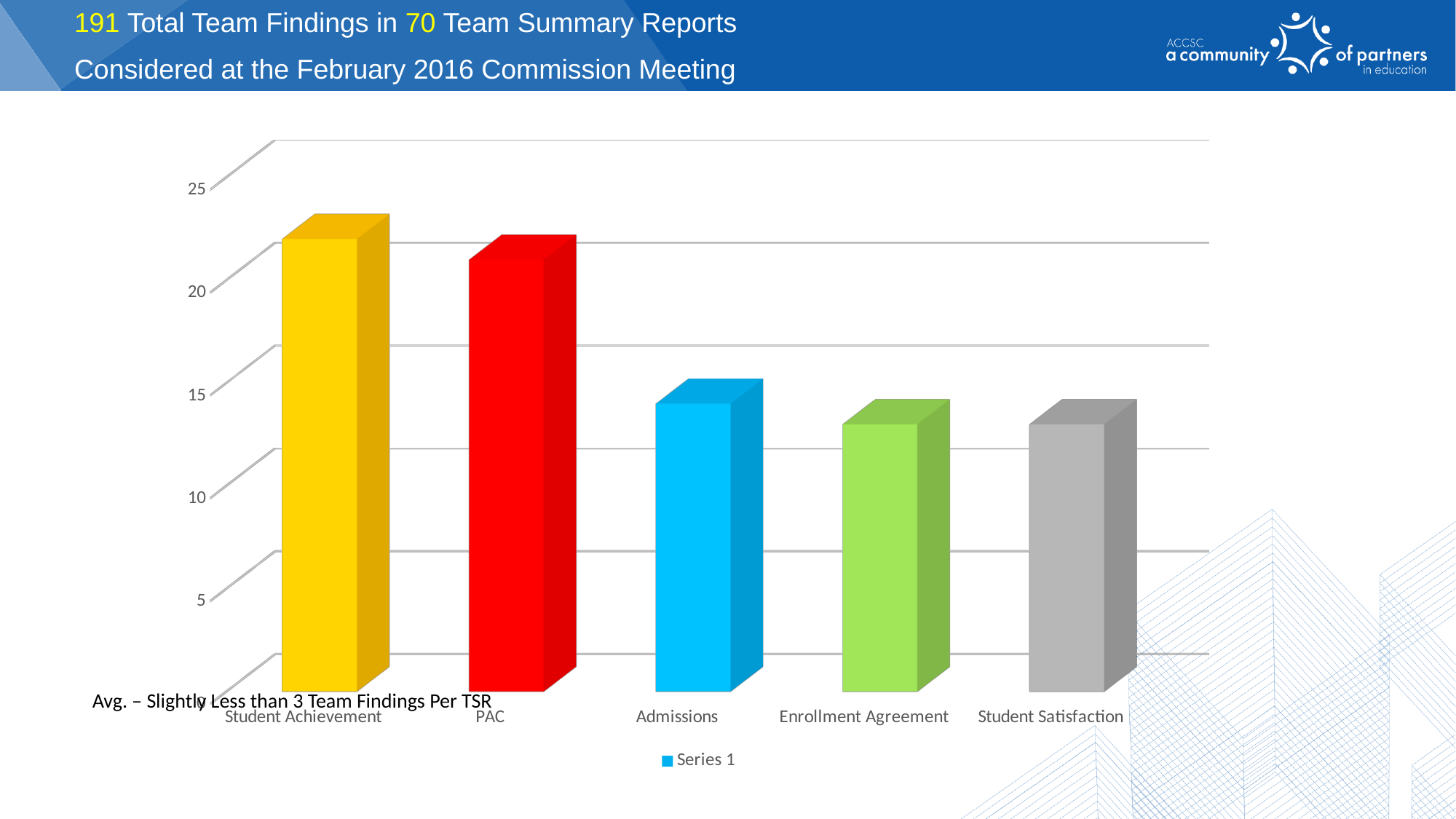

191 Total Team Findings in 70 Team Summary Reports
Considered at the February 2016 Commission Meeting

[unsupported chart]

Avg. – Slightly Less than 3 Team Findings Per TSR